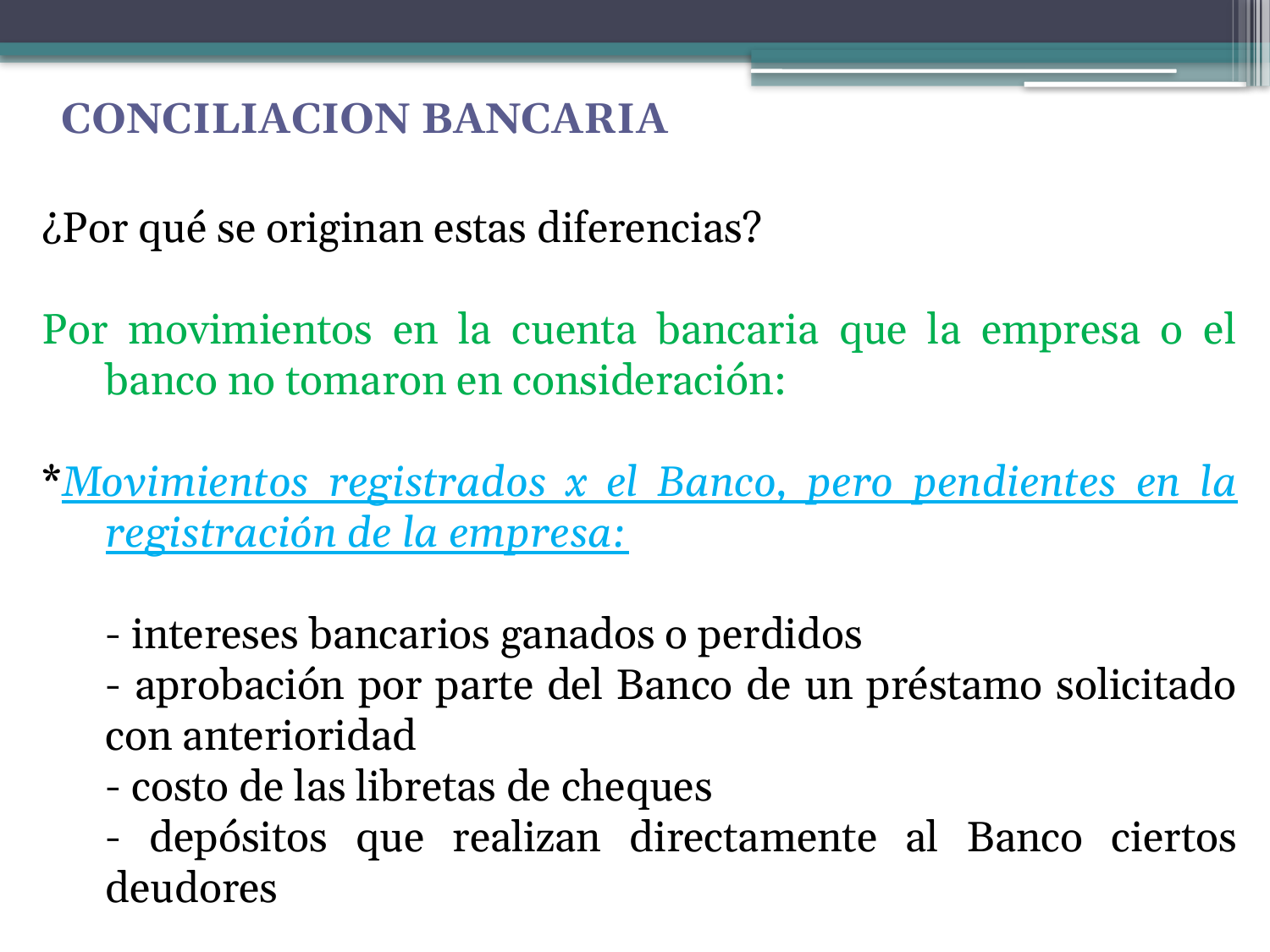

CONCILIACION BANCARIA
¿Por qué se originan estas diferencias?

Por movimientos en la cuenta bancaria que la empresa o el banco no tomaron en consideración:

*Movimientos registrados x el Banco, pero pendientes en la registración de la empresa:

	- intereses bancarios ganados o perdidos
	- aprobación por parte del Banco de un préstamo solicitado con anterioridad
	- costo de las libretas de cheques
	- depósitos que realizan directamente al Banco ciertos deudores